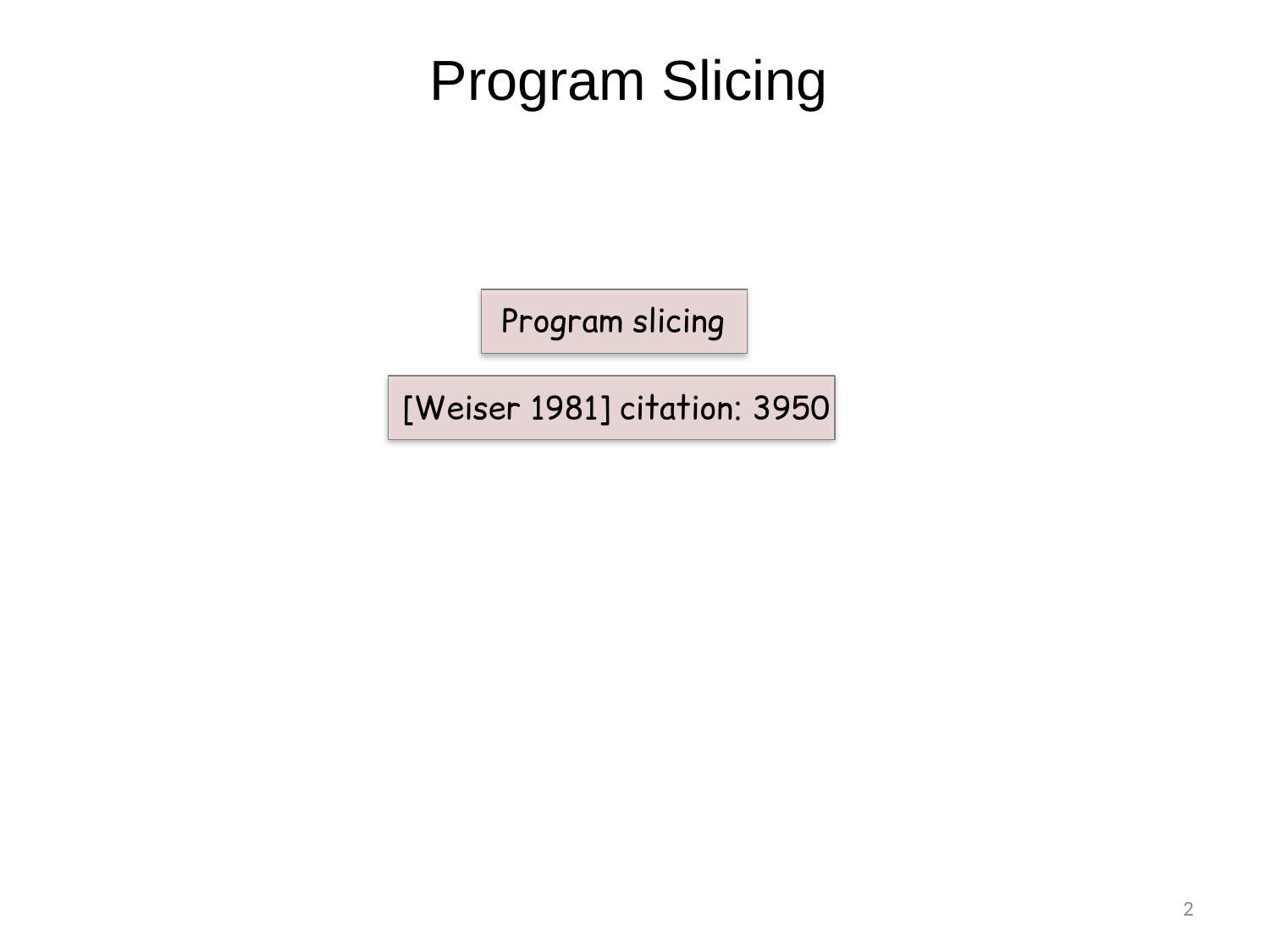

Program Slicing

Program slicing

[Weiser 1981] citation: 3950
2